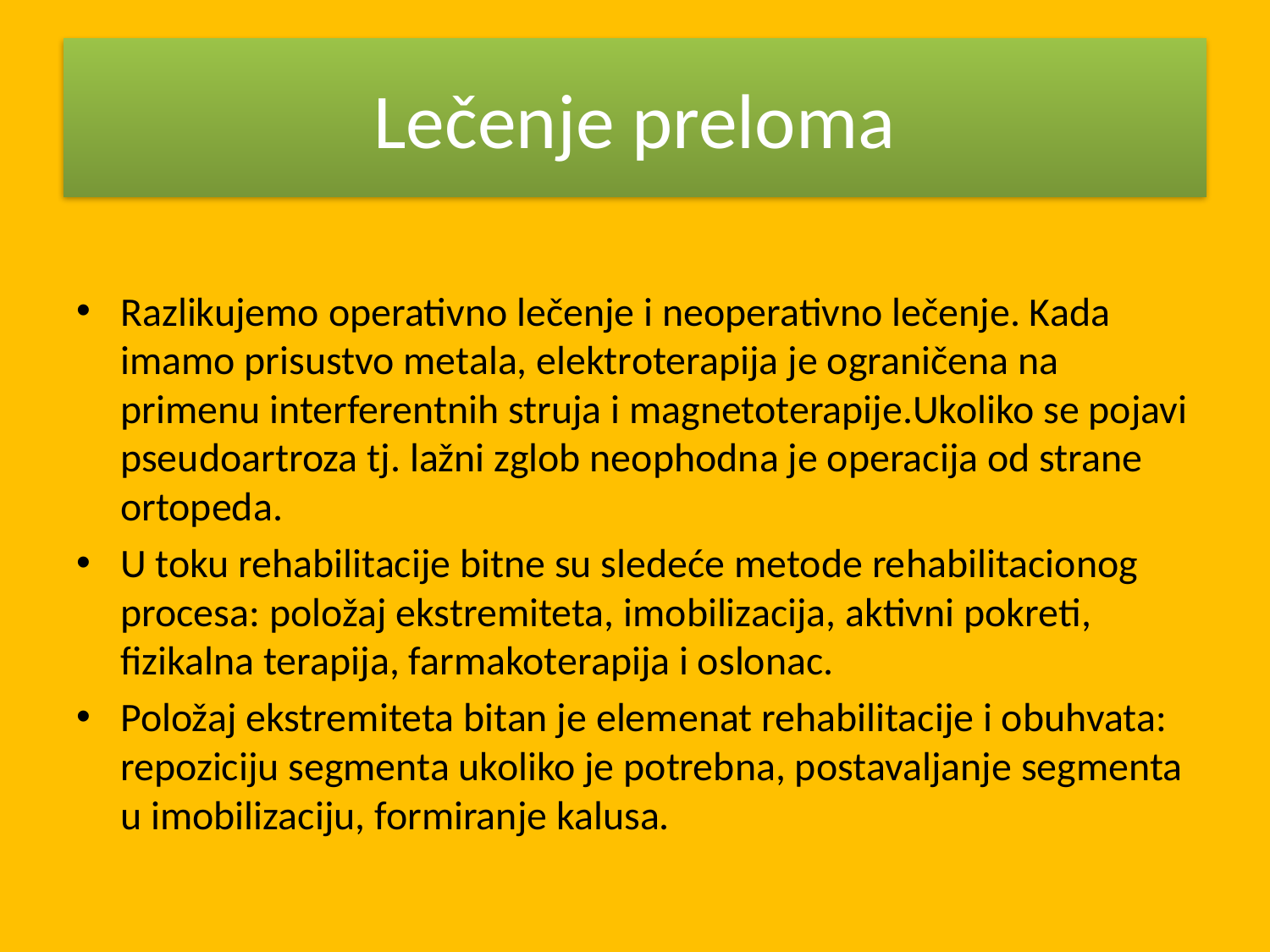

# Lečenje preloma

Razlikujemo operativno lečenje i neoperativno lečenje. Kada imamo prisustvo metala, elektroterapija je ograničena na primenu interferentnih struja i magnetoterapije.Ukoliko se pojavi pseudoartroza tj. lažni zglob neophodna je operacija od strane ortopeda.
U toku rehabilitacije bitne su sledeće metode rehabilitacionog procesa: položaj ekstremiteta, imobilizacija, aktivni pokreti, fizikalna terapija, farmakoterapija i oslonac.
Položaj ekstremiteta bitan je elemenat rehabilitacije i obuhvata: repoziciju segmenta ukoliko je potrebna, postavaljanje segmenta u imobilizaciju, formiranje kalusa.